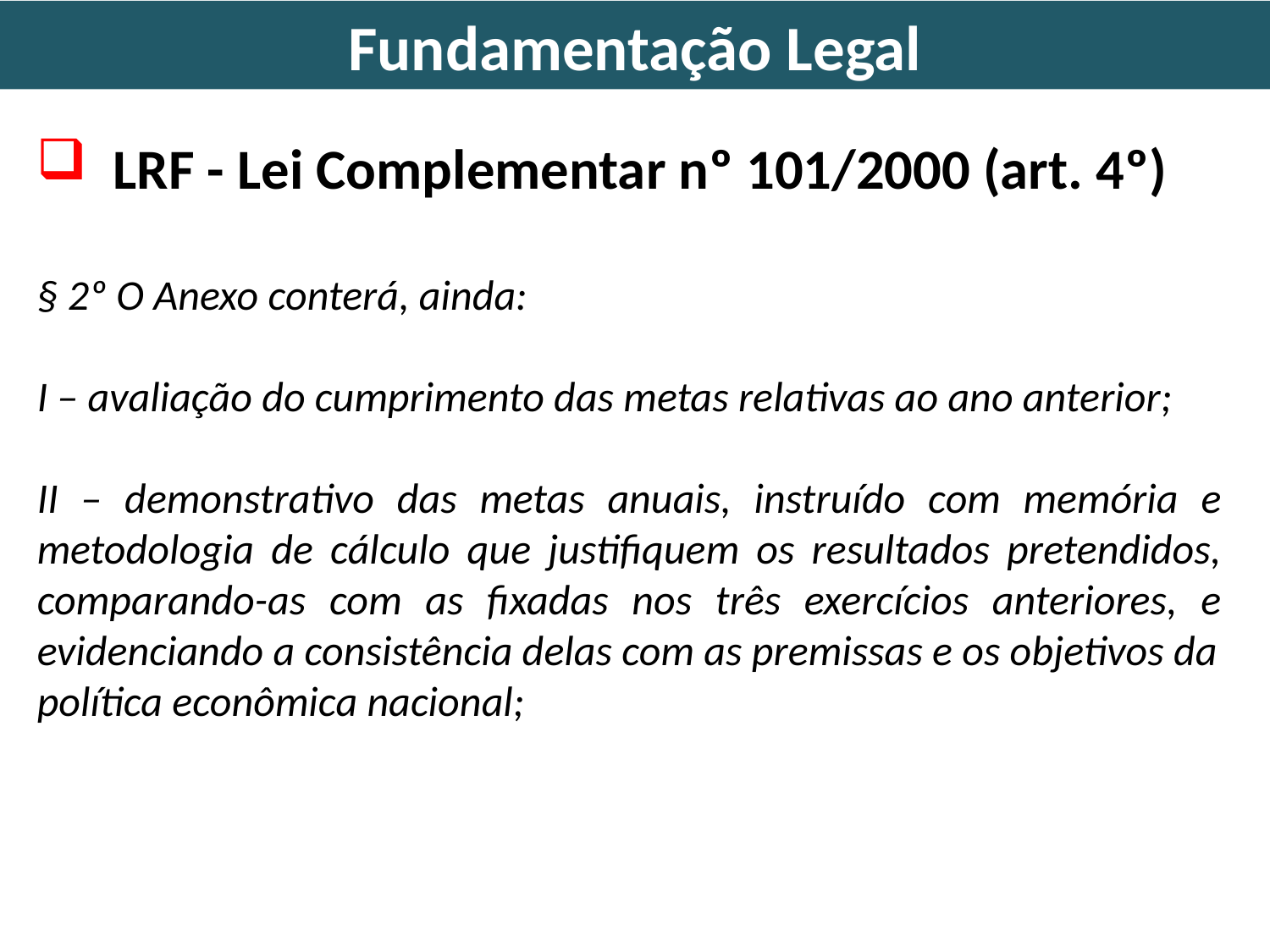

Fundamentação Legal
  LRF - Lei Complementar nº 101/2000 (art. 4º)

§ 2º O Anexo conterá, ainda:

I – avaliação do cumprimento das metas relativas ao ano anterior;

II – demonstrativo das metas anuais, instruído com memória e metodologia de cálculo que justifiquem os resultados pretendidos, comparando-as com as fixadas nos três exercícios anteriores, e evidenciando a consistência delas com as premissas e os objetivos da
política econômica nacional;